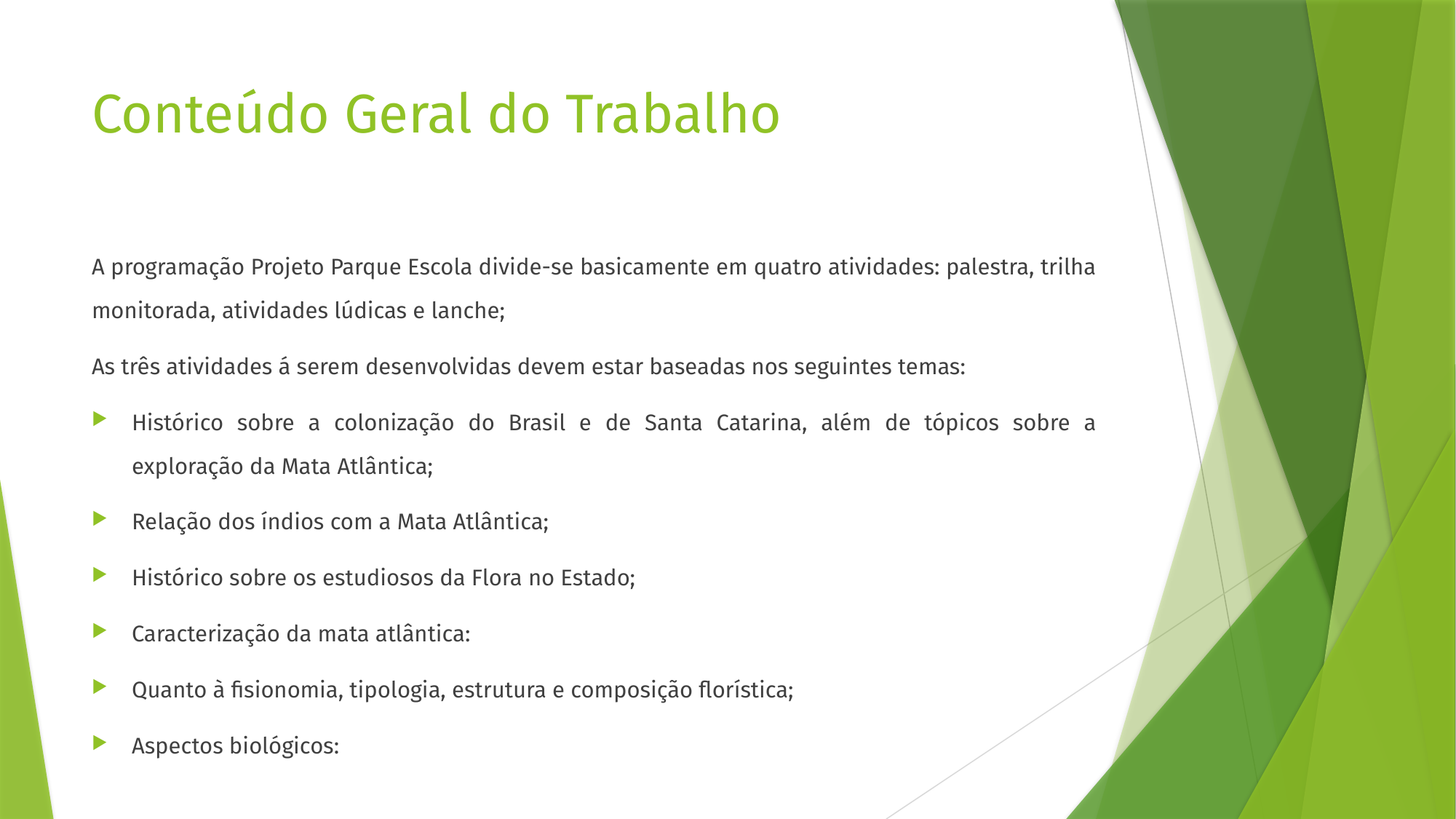

# Conteúdo Geral do Trabalho
A programação Projeto Parque Escola divide-se basicamente em quatro atividades: palestra, trilha monitorada, atividades lúdicas e lanche;
As três atividades á serem desenvolvidas devem estar baseadas nos seguintes temas:
Histórico sobre a colonização do Brasil e de Santa Catarina, além de tópicos sobre a exploração da Mata Atlântica;
Relação dos índios com a Mata Atlântica;
Histórico sobre os estudiosos da Flora no Estado;
Caracterização da mata atlântica:
Quanto à fisionomia, tipologia, estrutura e composição florística;
Aspectos biológicos: